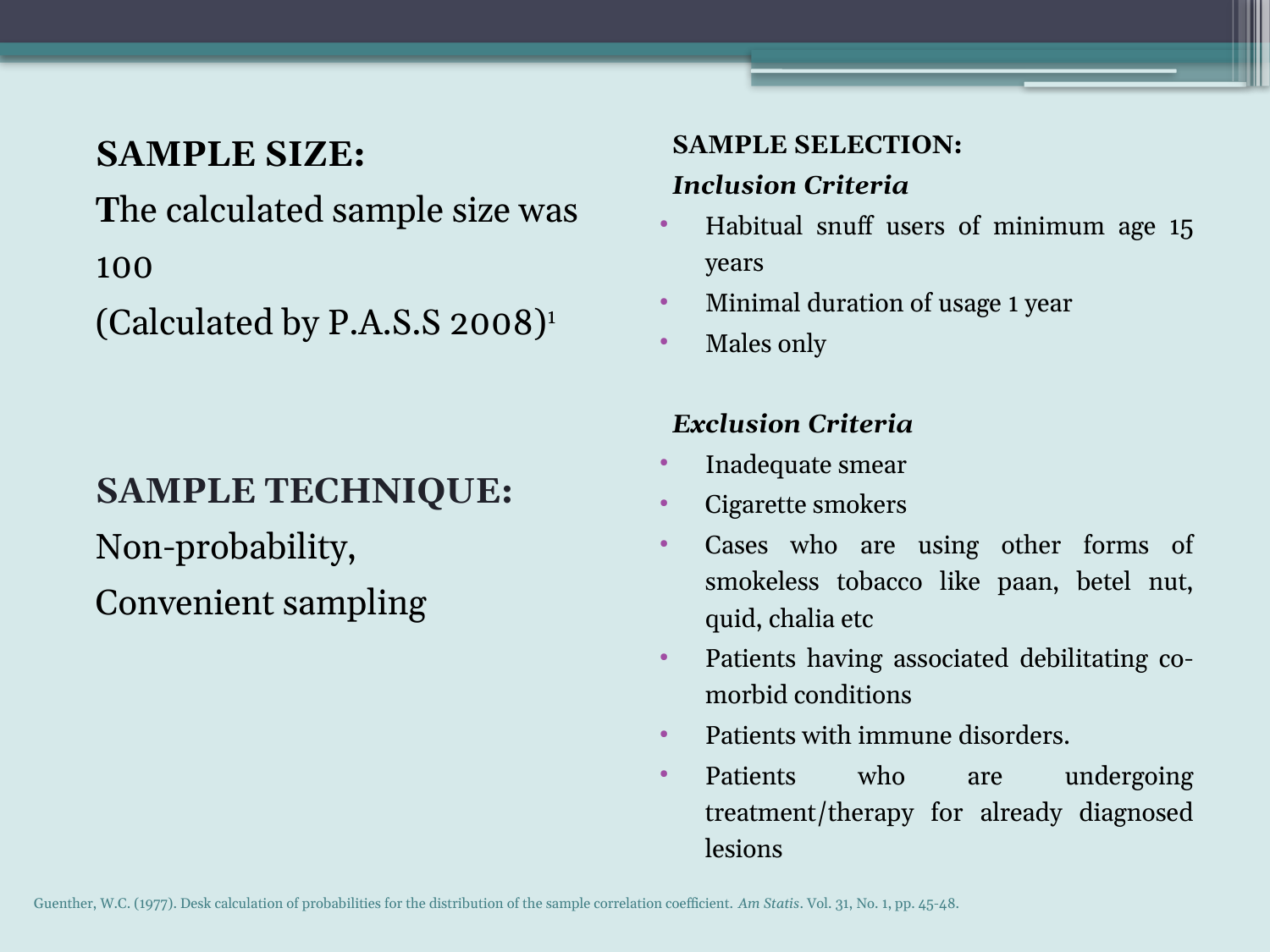

SAMPLE SIZE:
The calculated sample size was
100
(Calculated by P.A.S.S 2008)1

SAMPLE TECHNIQUE:
Non-probability,
Convenient sampling
SAMPLE SELECTION:
Inclusion Criteria
Habitual snuff users of minimum age 15 years
Minimal duration of usage 1 year
Males only

Exclusion Criteria
Inadequate smear
Cigarette smokers
Cases who are using other forms of smokeless tobacco like paan, betel nut, quid, chalia etc
Patients having associated debilitating co-morbid conditions
Patients with immune disorders.
Patients who are undergoing treatment/therapy for already diagnosed lesions

Guenther, W.C. (1977). Desk calculation of probabilities for the distribution of the sample correlation coefficient. Am Statis. Vol. 31, No. 1, pp. 45-48.